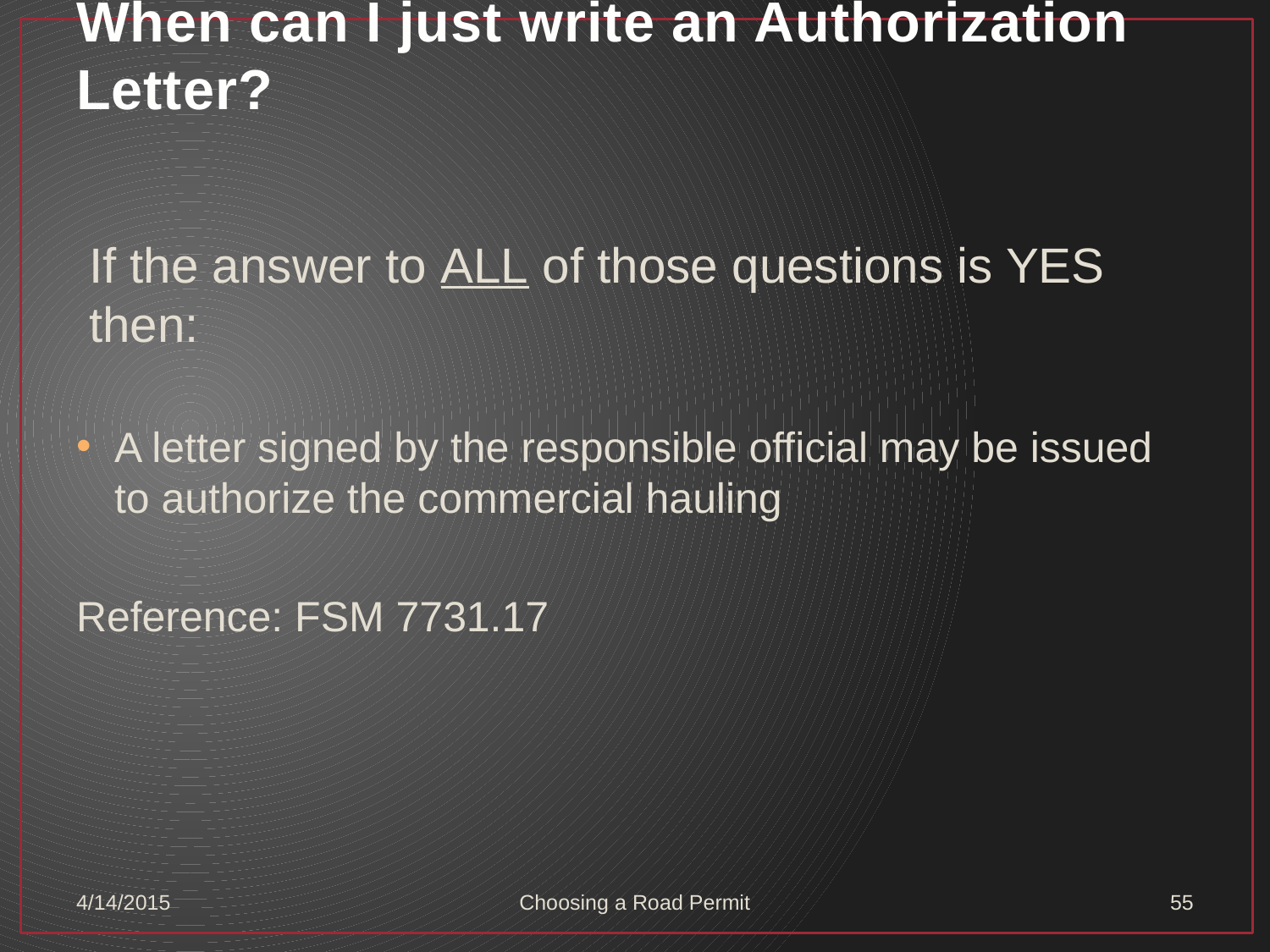

# When can I just write an Authorization Letter?

If the answer to ALL of those questions is YES then:

A letter signed by the responsible official may be issued to authorize the commercial hauling

Reference: FSM 7731.17
4/14/2015
Choosing a Road Permit
55